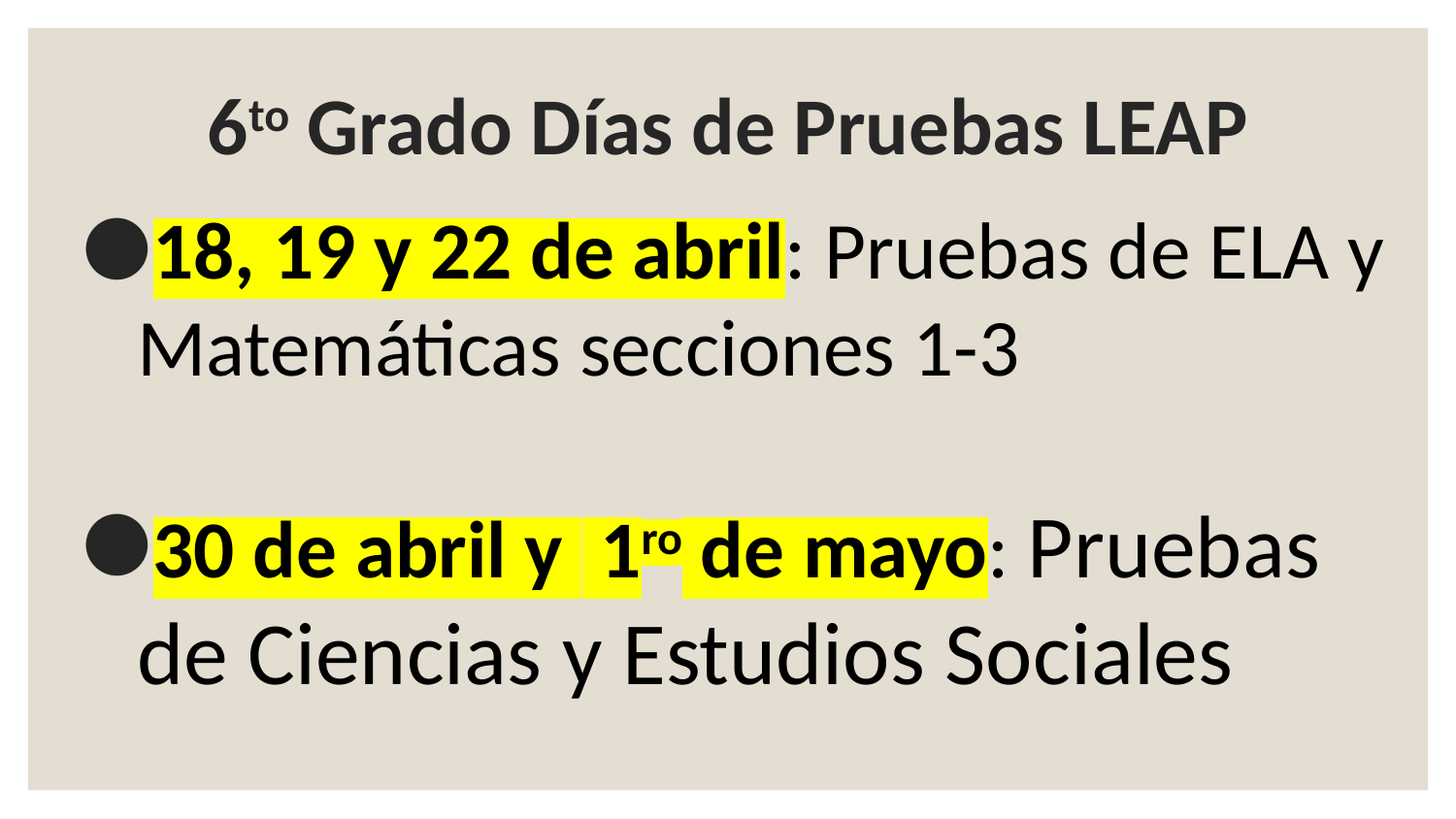

# 6to Grado Días de Pruebas LEAP
18, 19 y 22 de abril: Pruebas de ELA y Matemáticas secciones 1-3

30 de abril y  1ro de mayo: Pruebas de Ciencias y Estudios Sociales